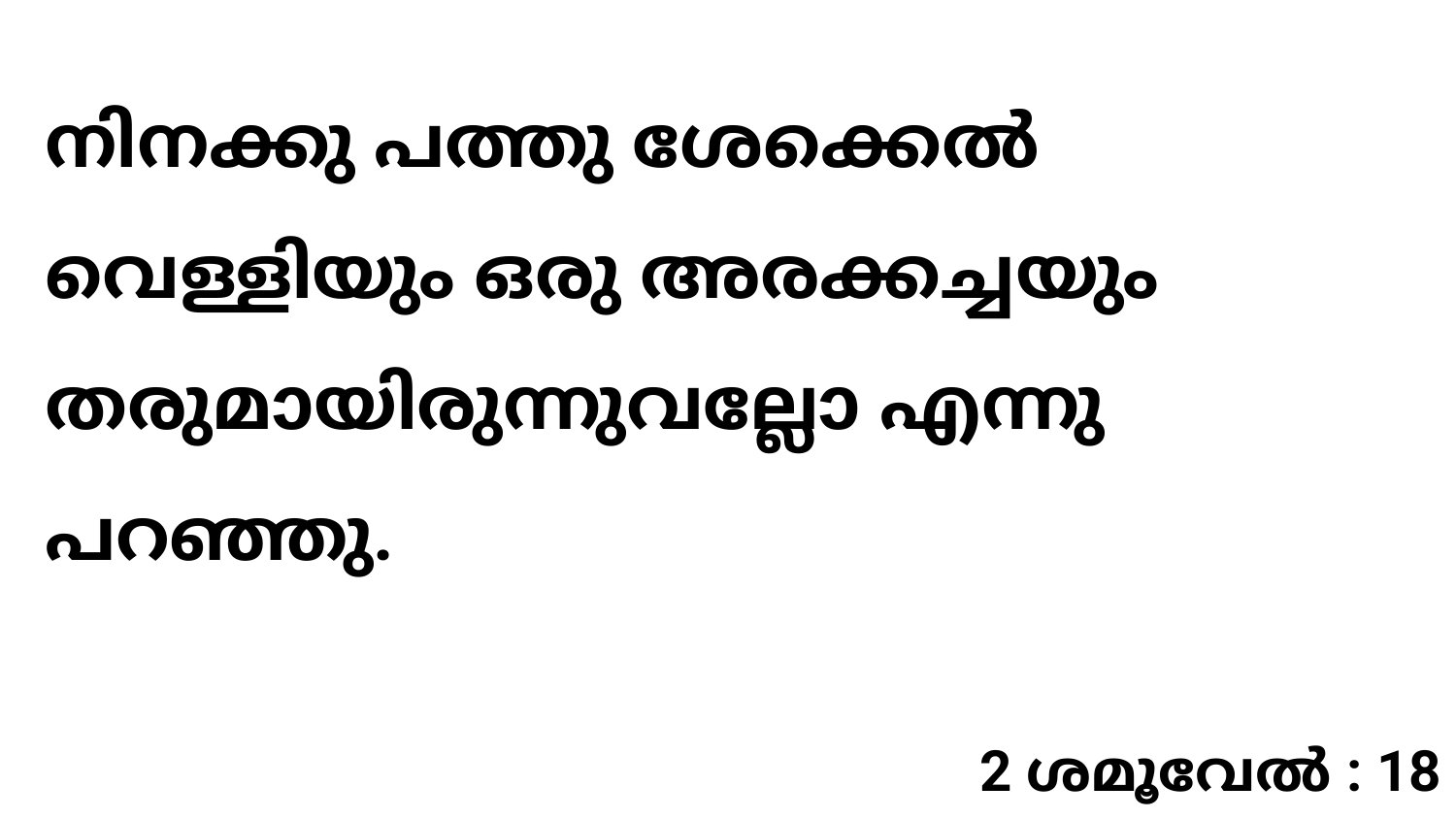

നിനക്കു പത്തു ശേക്കെൽ വെള്ളിയും ഒരു അരക്കച്ചയും തരുമായിരുന്നുവല്ലോ എന്നു പറഞ്ഞു.
2 ശമൂവേൽ : 18